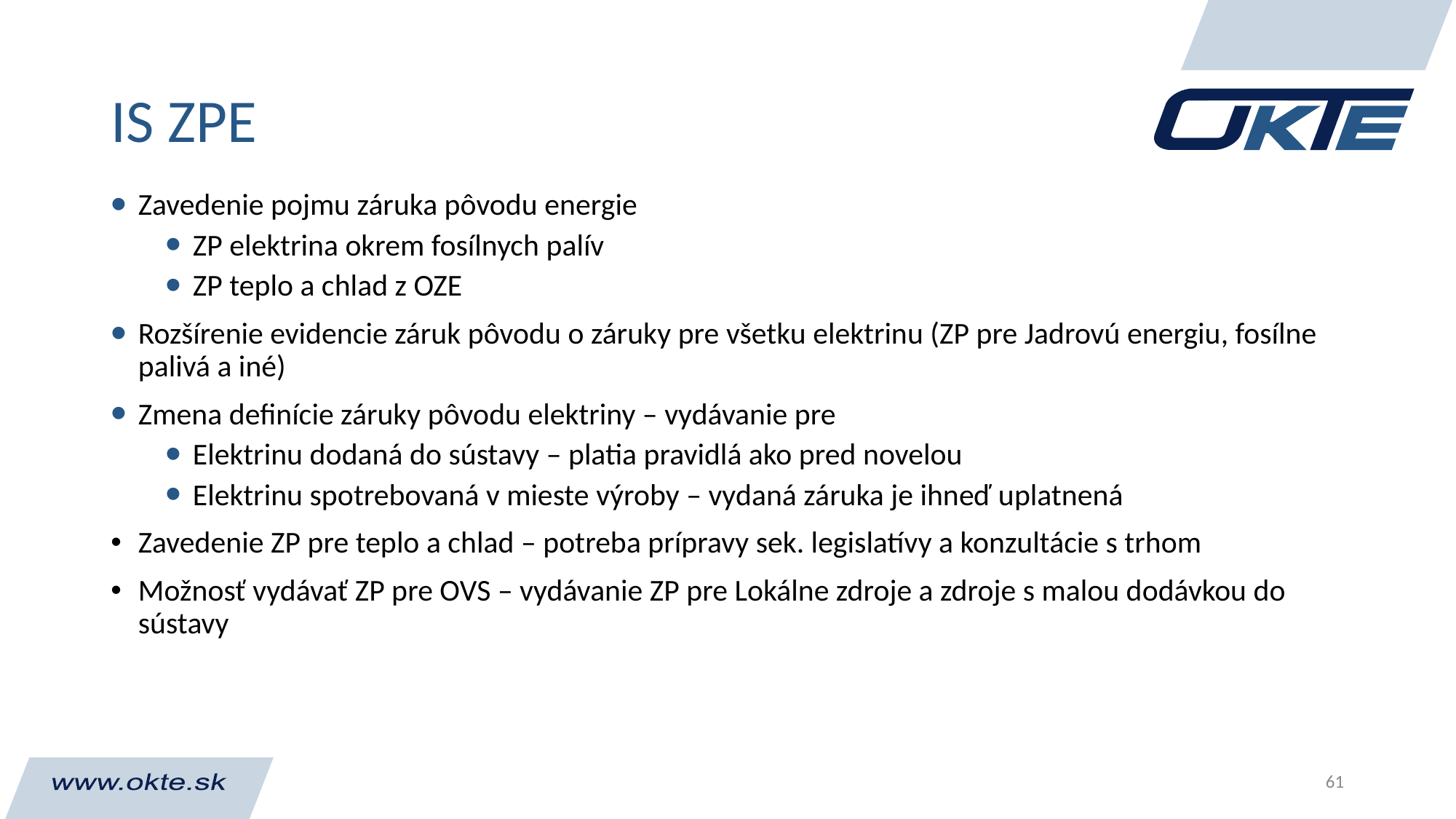

# IS ZPE
Zavedenie pojmu záruka pôvodu energie
ZP elektrina okrem fosílnych palív
ZP teplo a chlad z OZE
Rozšírenie evidencie záruk pôvodu o záruky pre všetku elektrinu (ZP pre Jadrovú energiu, fosílne palivá a iné)
Zmena definície záruky pôvodu elektriny – vydávanie pre
Elektrinu dodaná do sústavy – platia pravidlá ako pred novelou
Elektrinu spotrebovaná v mieste výroby – vydaná záruka je ihneď uplatnená
Zavedenie ZP pre teplo a chlad – potreba prípravy sek. legislatívy a konzultácie s trhom
Možnosť vydávať ZP pre OVS – vydávanie ZP pre Lokálne zdroje a zdroje s malou dodávkou do sústavy

61